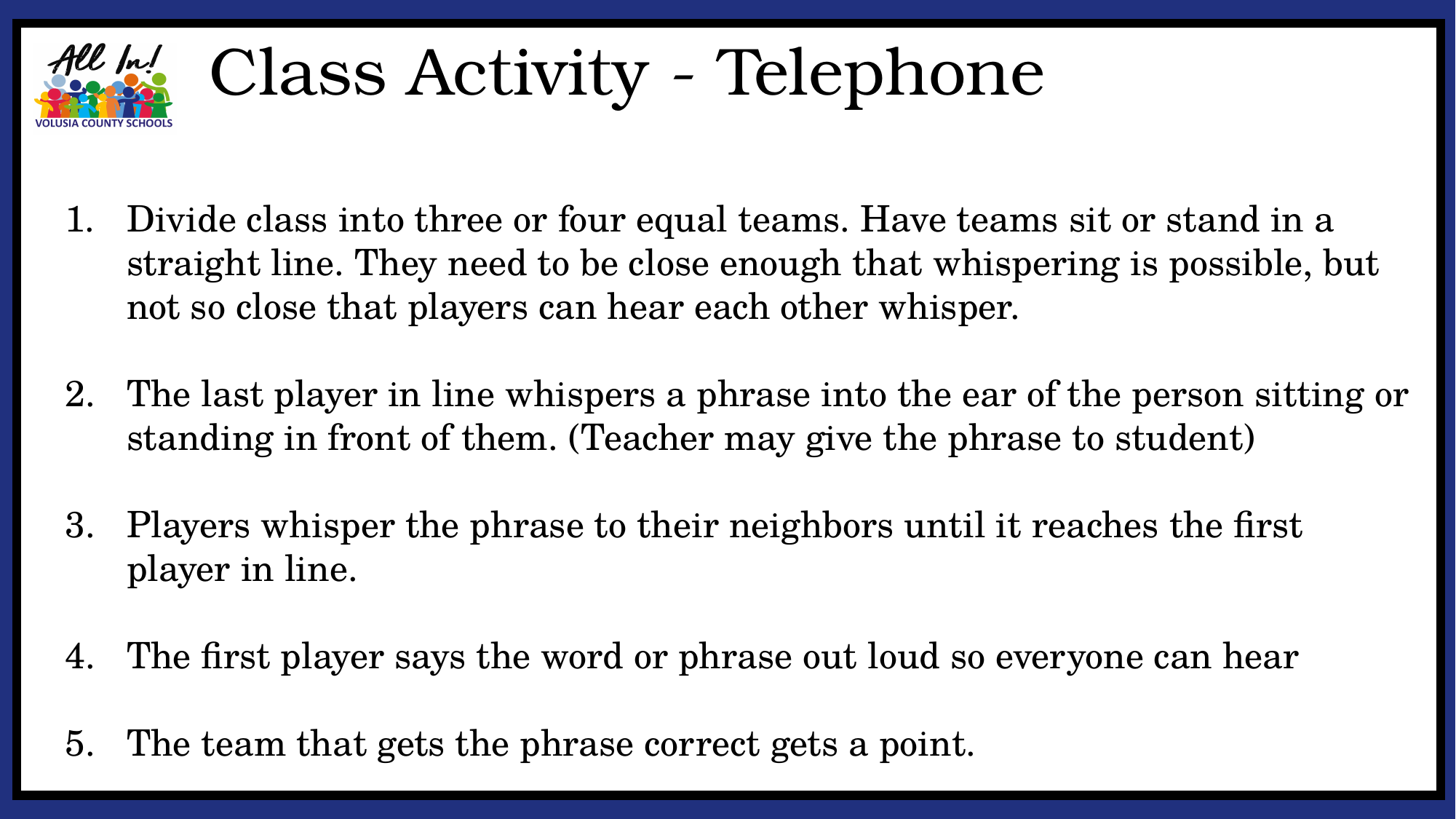

Class Activity - Telephone
Divide class into three or four equal teams. Have teams sit or stand in a straight line. They need to be close enough that whispering is possible, but not so close that players can hear each other whisper.

The last player in line whispers a phrase into the ear of the person sitting or standing in front of them. (Teacher may give the phrase to student)

Players whisper the phrase to their neighbors until it reaches the first player in line.

The first player says the word or phrase out loud so everyone can hear

The team that gets the phrase correct gets a point.